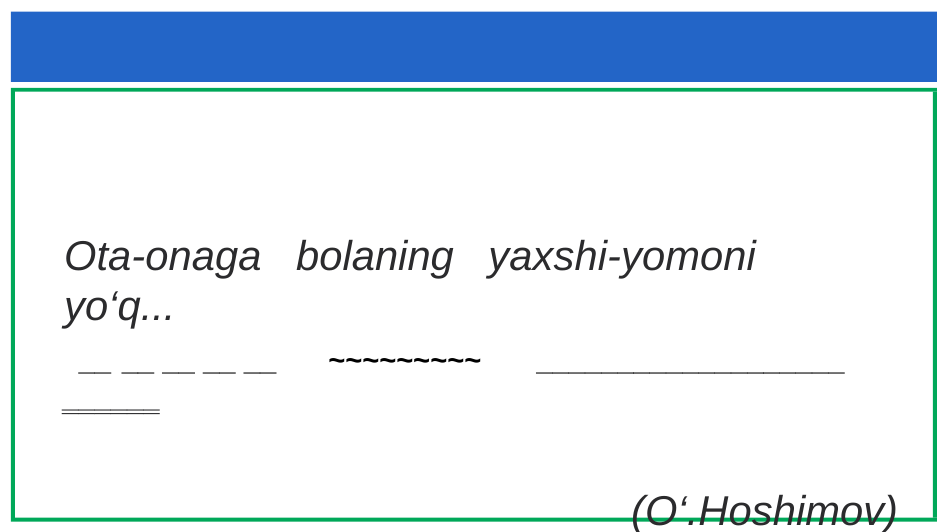

#

Ota-onaga   bolaning   yaxshi-yomoni   yo‘q...
  __ __ __ __ __      ~~~~~~~~~       ___________________  ‗‗‗‗‗‗

                                                      (O‘.Hoshimov)